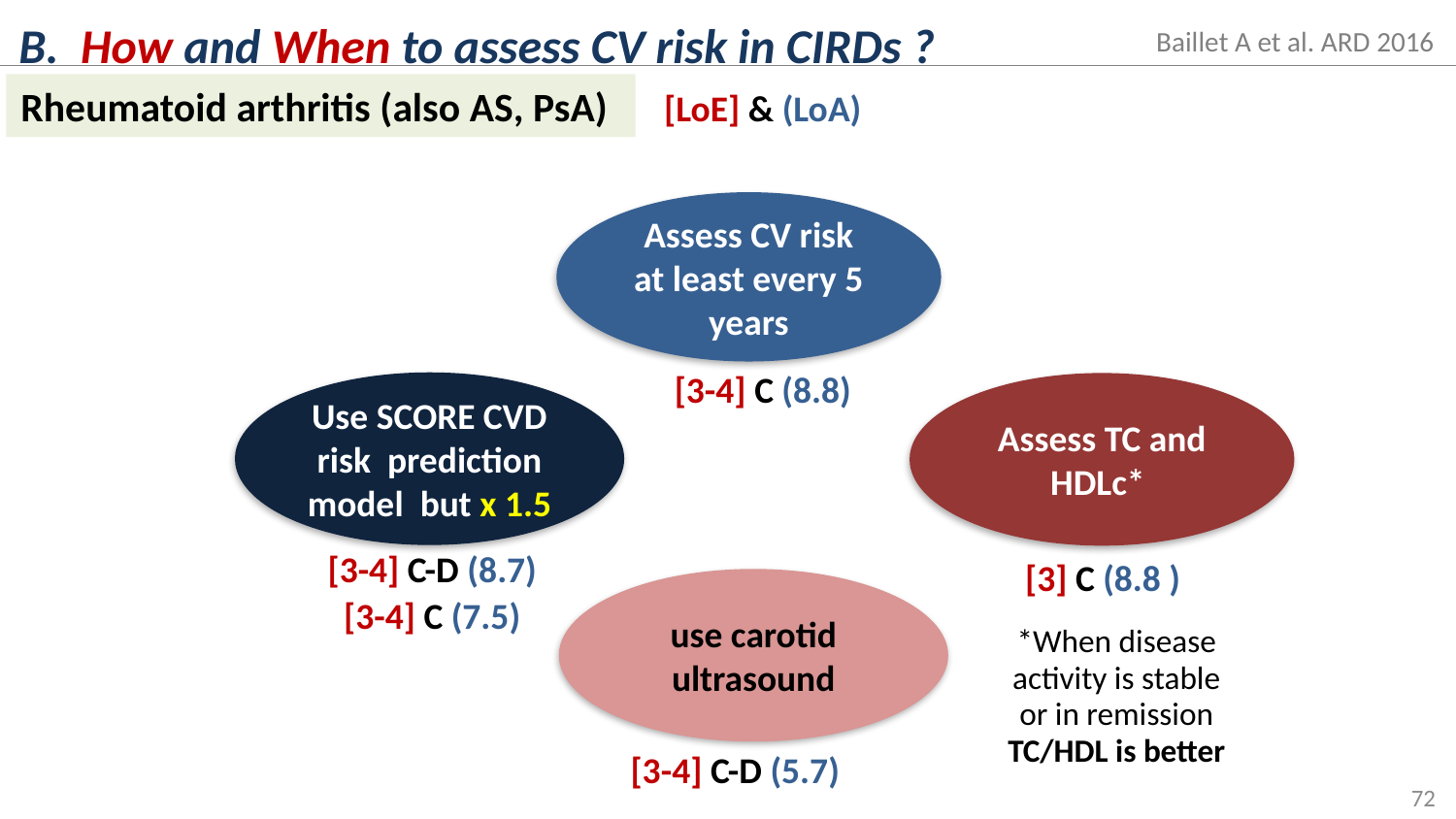

B.  How and When to assess CV risk in CIRDs ?
Baillet A et al. ARD 2016
Rheumatoid arthritis (also AS, PsA)
[LoE] & (LoA)
Assess CV risk at least every 5 years
[3-4] C (8.8)
Use SCORE CVD risk  prediction model  but x 1.5
Assess TC and HDLc*
[3-4] C-D (8.7)
[3] C (8.8 )
use carotid ultrasound
[3-4] C (7.5)
*When disease activity is stable or in remission
TC/HDL is better
[3-4] C-D (5.7)
72